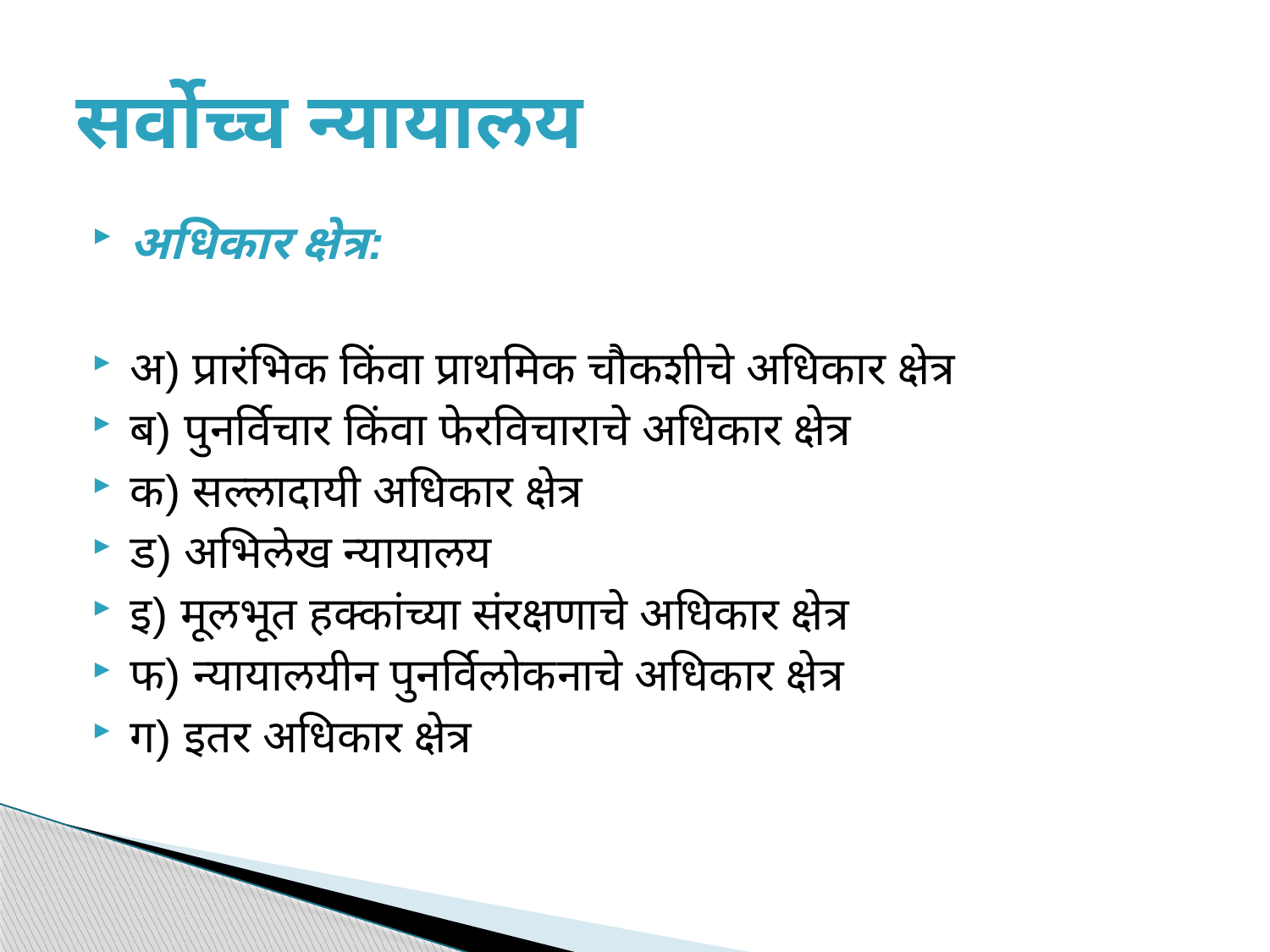

# सर्वोच्च न्यायालय
अधिकार क्षेत्र:

अ) प्रारंभिक किंवा प्राथमिक चौकशीचे अधिकार क्षेत्र
ब) पुनर्विचार किंवा फेरविचाराचे अधिकार क्षेत्र
क) सल्लादायी अधिकार क्षेत्र
ड) अभिलेख न्यायालय
इ) मूलभूत हक्कांच्या संरक्षणाचे अधिकार क्षेत्र
फ) न्यायालयीन पुनर्विलोकनाचे अधिकार क्षेत्र
ग) इतर अधिकार क्षेत्र